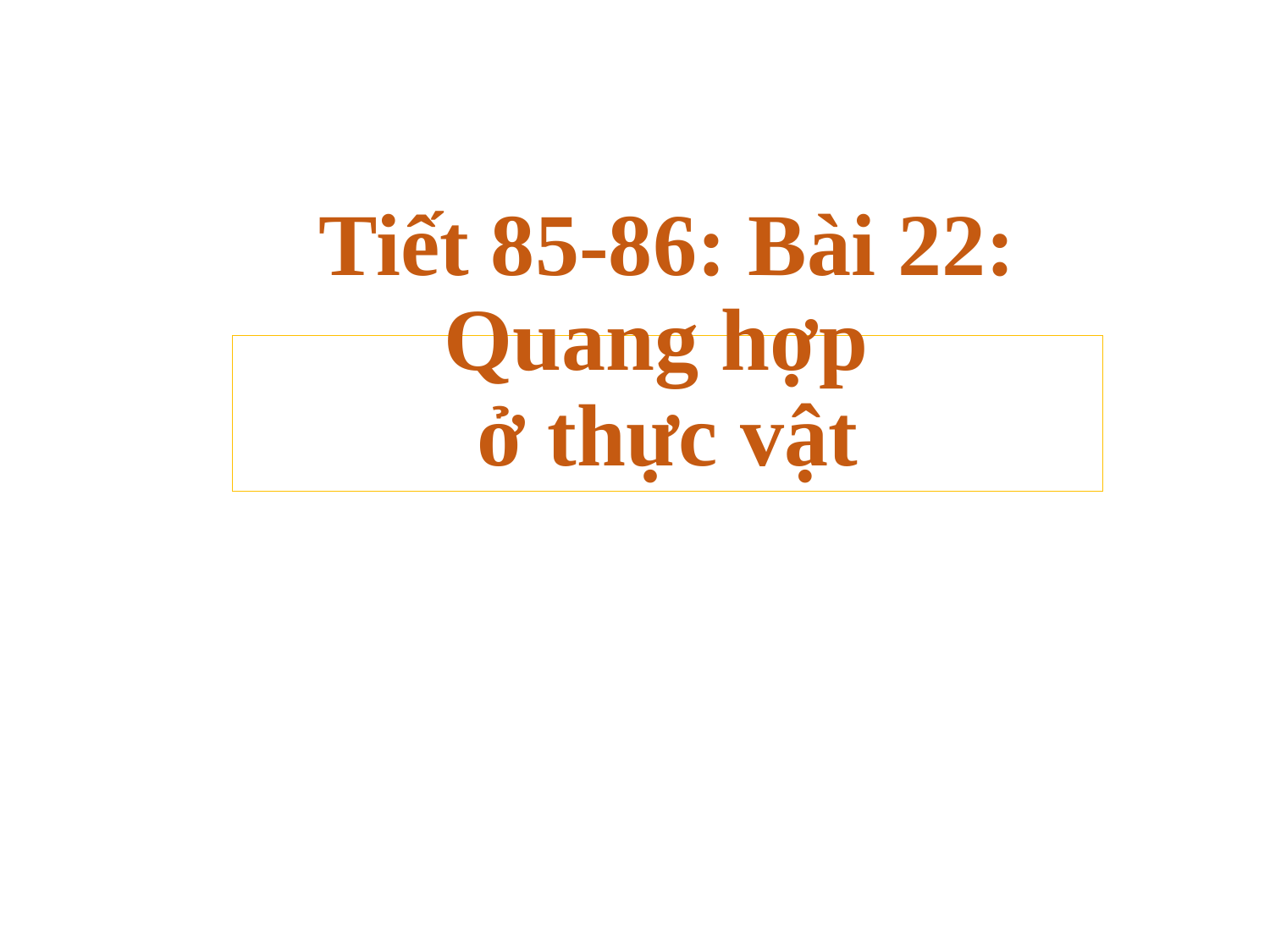

# Tiết 85-86: Bài 22: Quang hợp ở thực vật